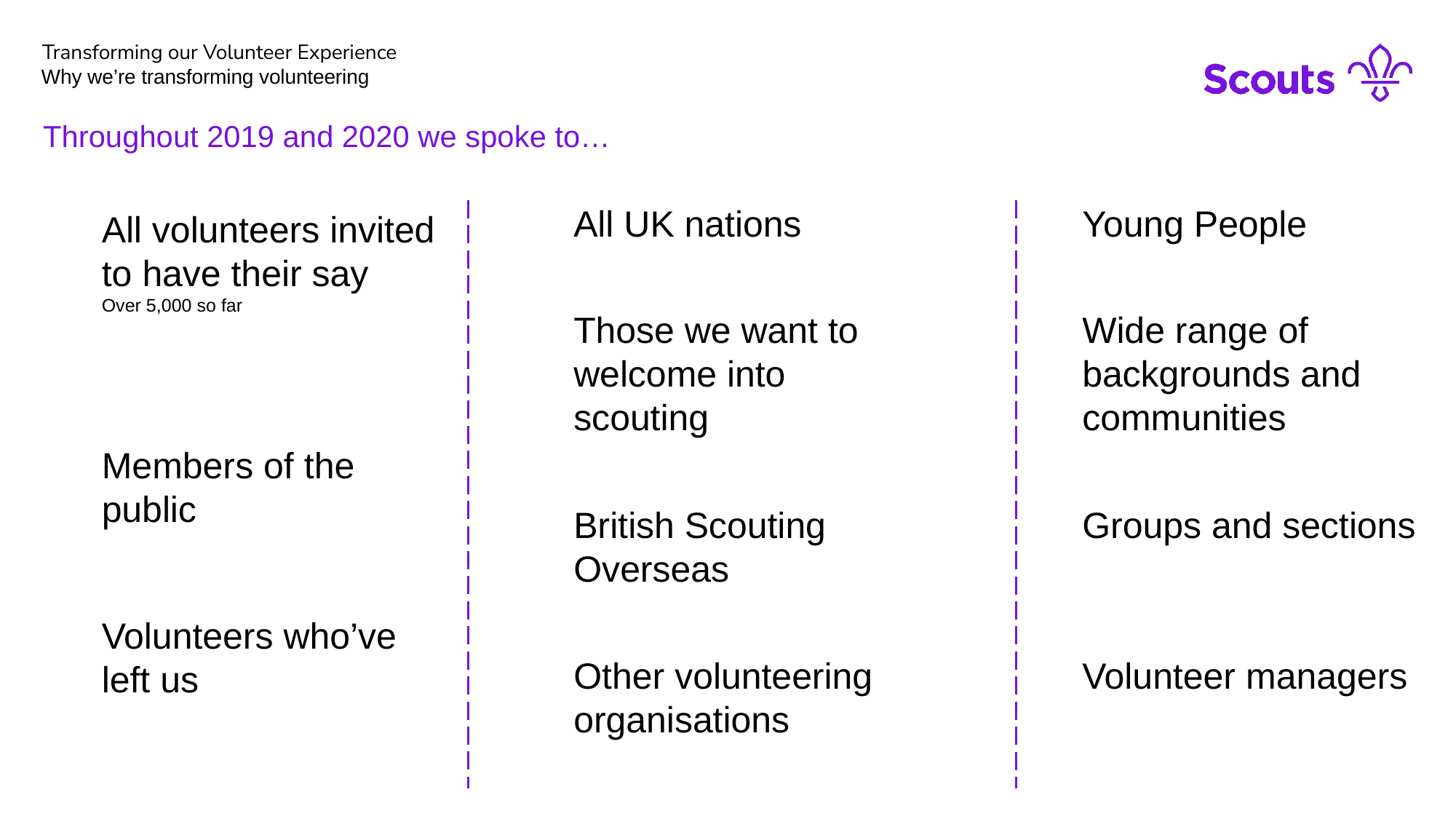

# Transforming our Volunteer Experience
Why we’re transforming volunteering
Throughout 2019 and 2020 we spoke to…
All UK nations
Young People
All volunteers invited to have their say
Over 5,000 so far
Those we want to welcome into scouting
Wide range of backgrounds and communities
Members of the public
British Scouting Overseas
Groups and sections
Volunteers who’ve left us
Volunteer managers
Other volunteering organisations